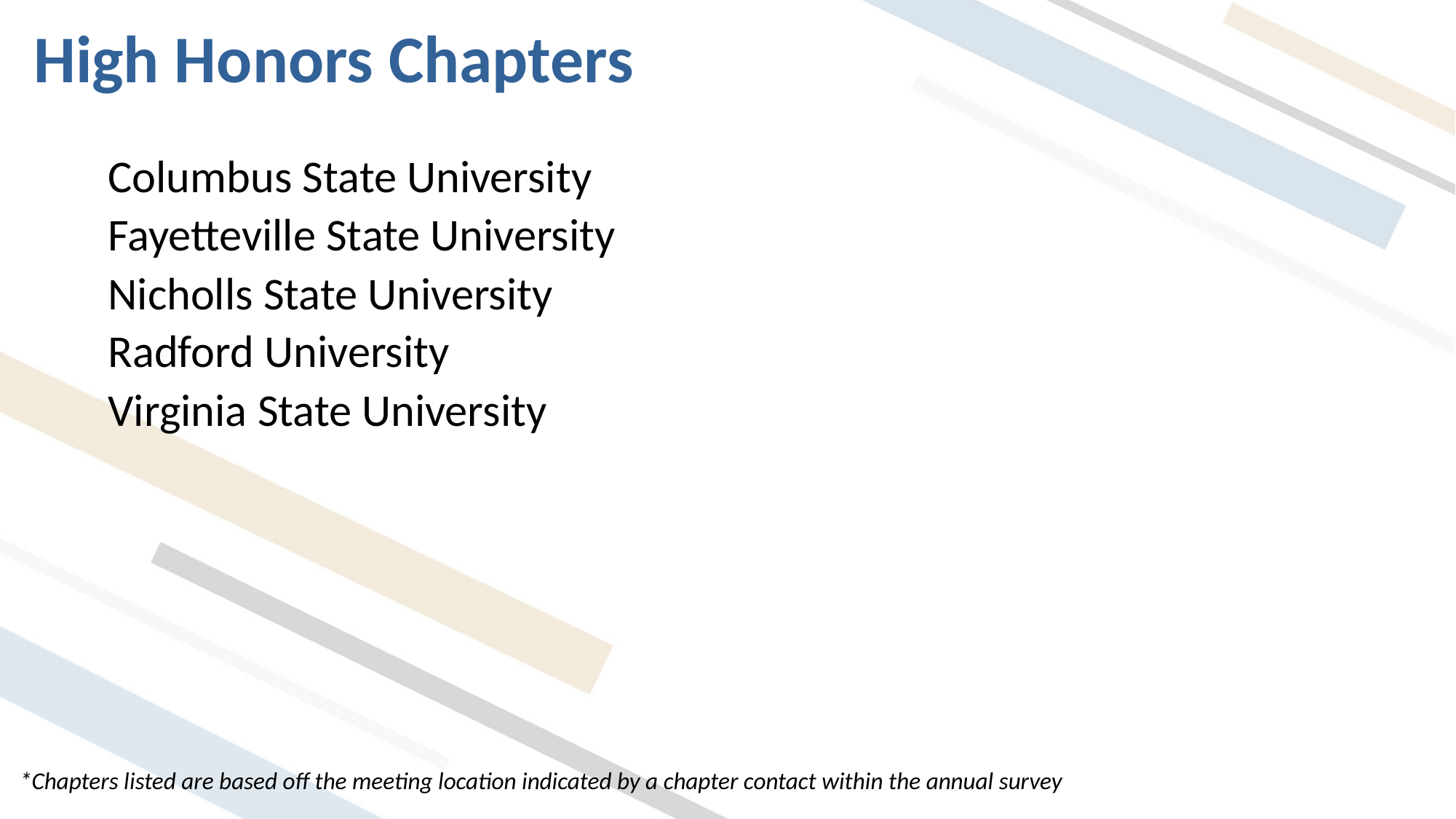

# High Honors Chapters

Columbus State University
Fayetteville State University
Nicholls State University
Radford University
Virginia State University

*Chapters listed are based off the meeting location indicated by a chapter contact within the annual survey